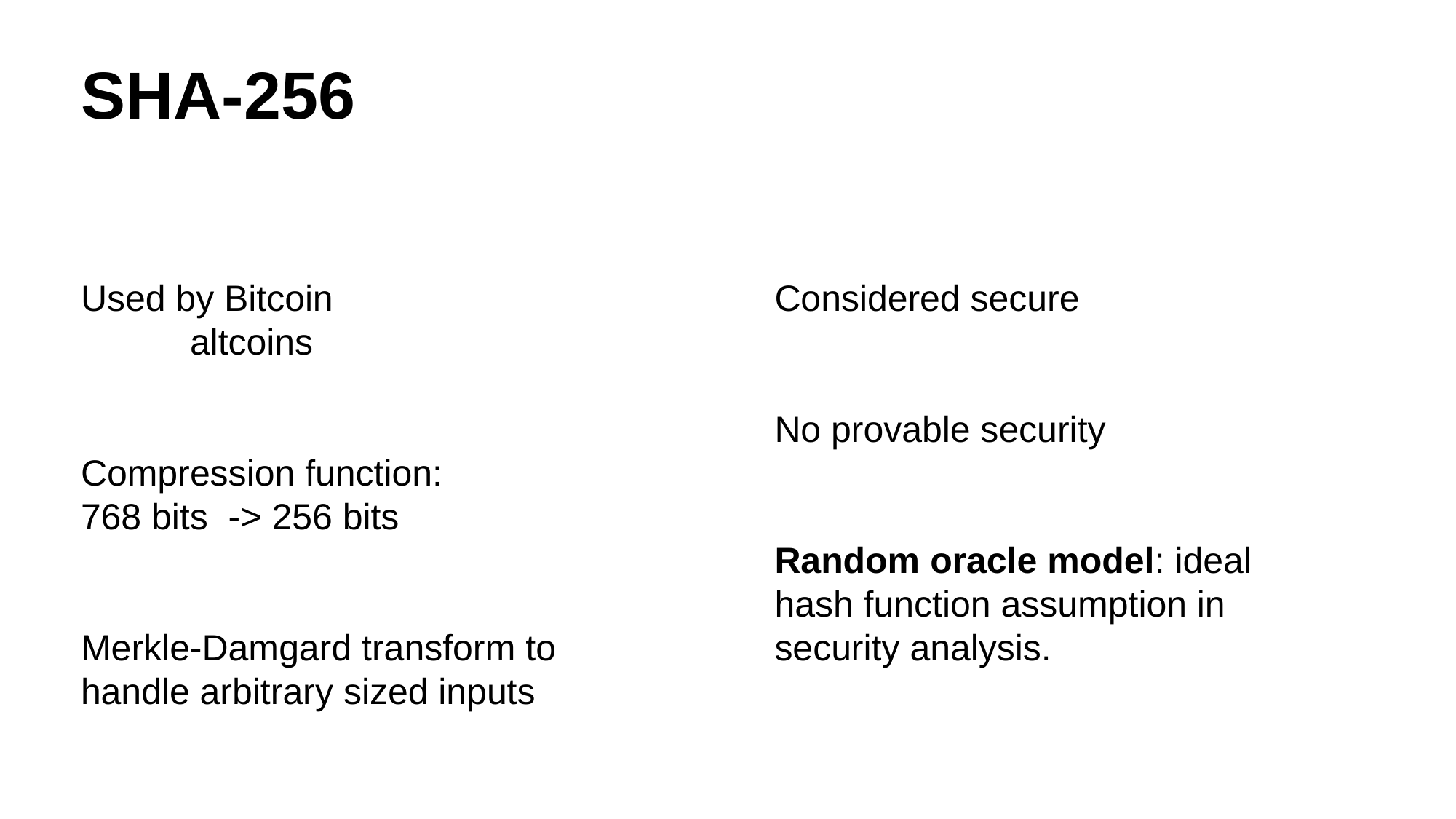

# SHA-256

Used by Bitcoin
	altcoins

Compression function:
768 bits  -> 256 bits

Merkle-Damgard transform to handle arbitrary sized inputs

Considered secure

No provable security

Random oracle model: ideal hash function assumption in security analysis.